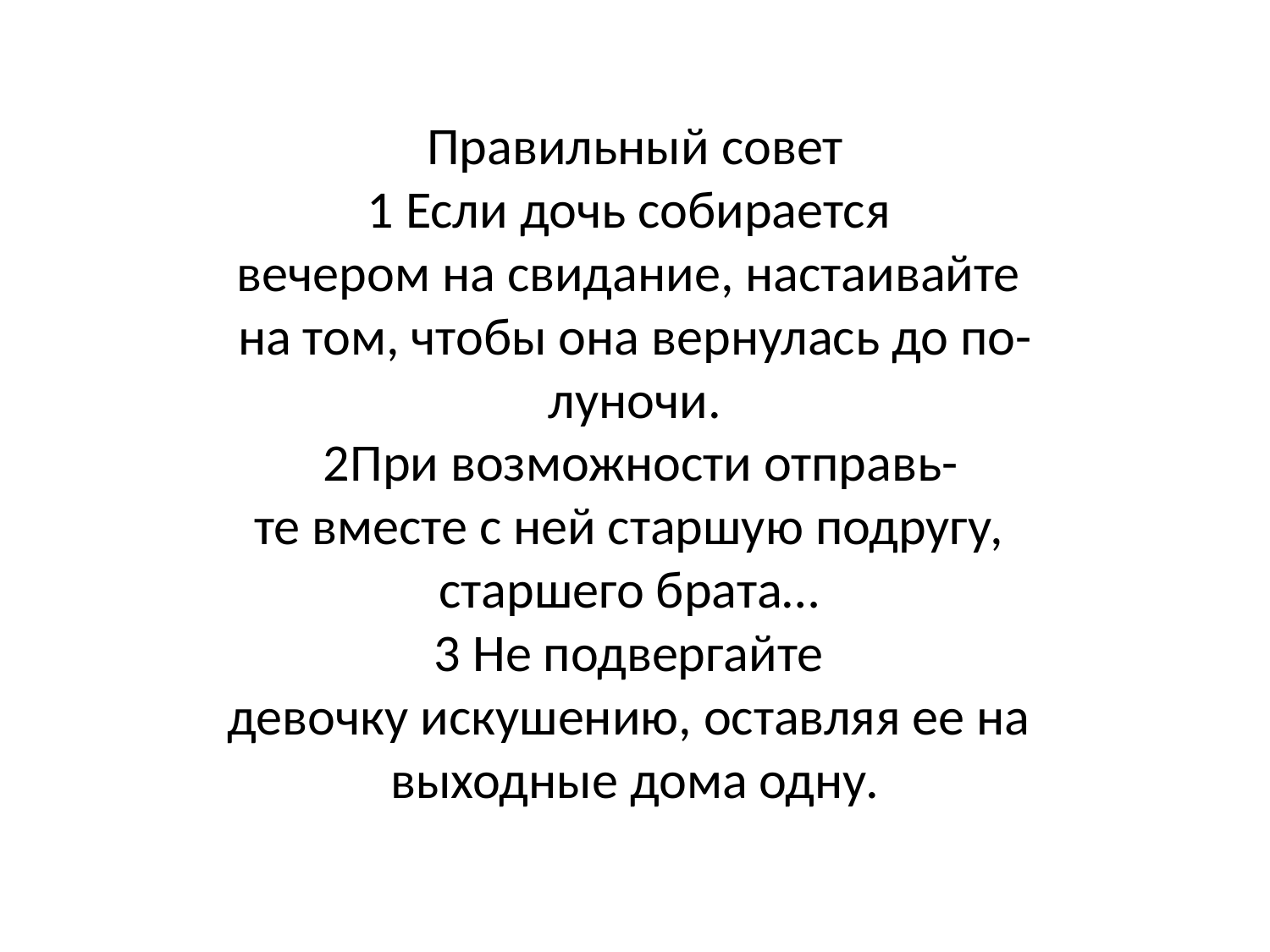

# Правильный совет 1 Если дочь собирается вечером на свидание, настаивайте на том, чтобы она вернулась до по- луночи. 2При возможности отправь- те вместе с ней старшую подругу, старшего брата… 3 Не подвергайте девочку искушению, оставляя ее на выходные дома одну.